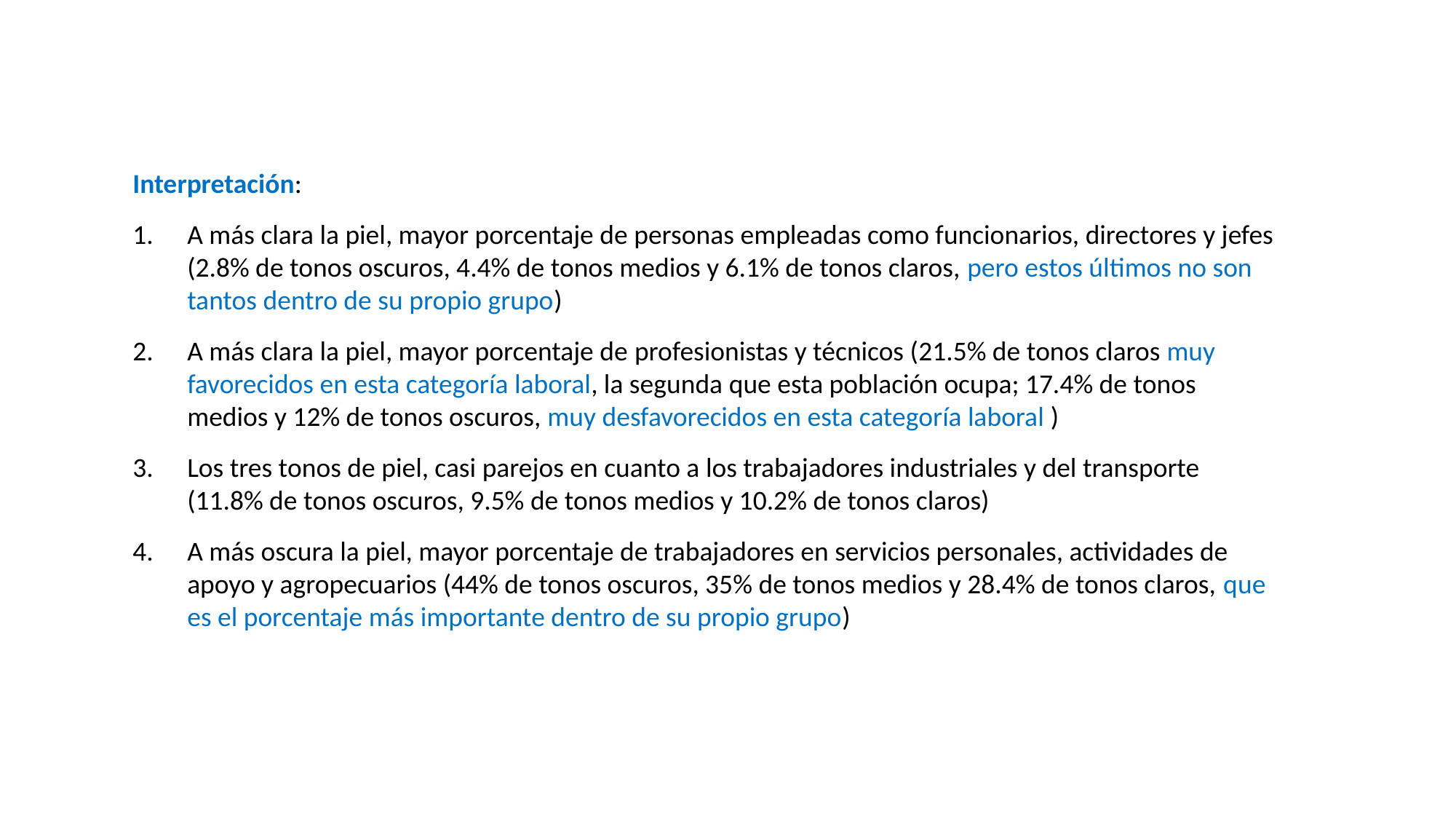

Interpretación:
A más clara la piel, mayor porcentaje de personas empleadas como funcionarios, directores y jefes (2.8% de tonos oscuros, 4.4% de tonos medios y 6.1% de tonos claros, pero estos últimos no son tantos dentro de su propio grupo)
A más clara la piel, mayor porcentaje de profesionistas y técnicos (21.5% de tonos claros muy favorecidos en esta categoría laboral, la segunda que esta población ocupa; 17.4% de tonos medios y 12% de tonos oscuros, muy desfavorecidos en esta categoría laboral )
Los tres tonos de piel, casi parejos en cuanto a los trabajadores industriales y del transporte (11.8% de tonos oscuros, 9.5% de tonos medios y 10.2% de tonos claros)
A más oscura la piel, mayor porcentaje de trabajadores en servicios personales, actividades de apoyo y agropecuarios (44% de tonos oscuros, 35% de tonos medios y 28.4% de tonos claros, que es el porcentaje más importante dentro de su propio grupo)